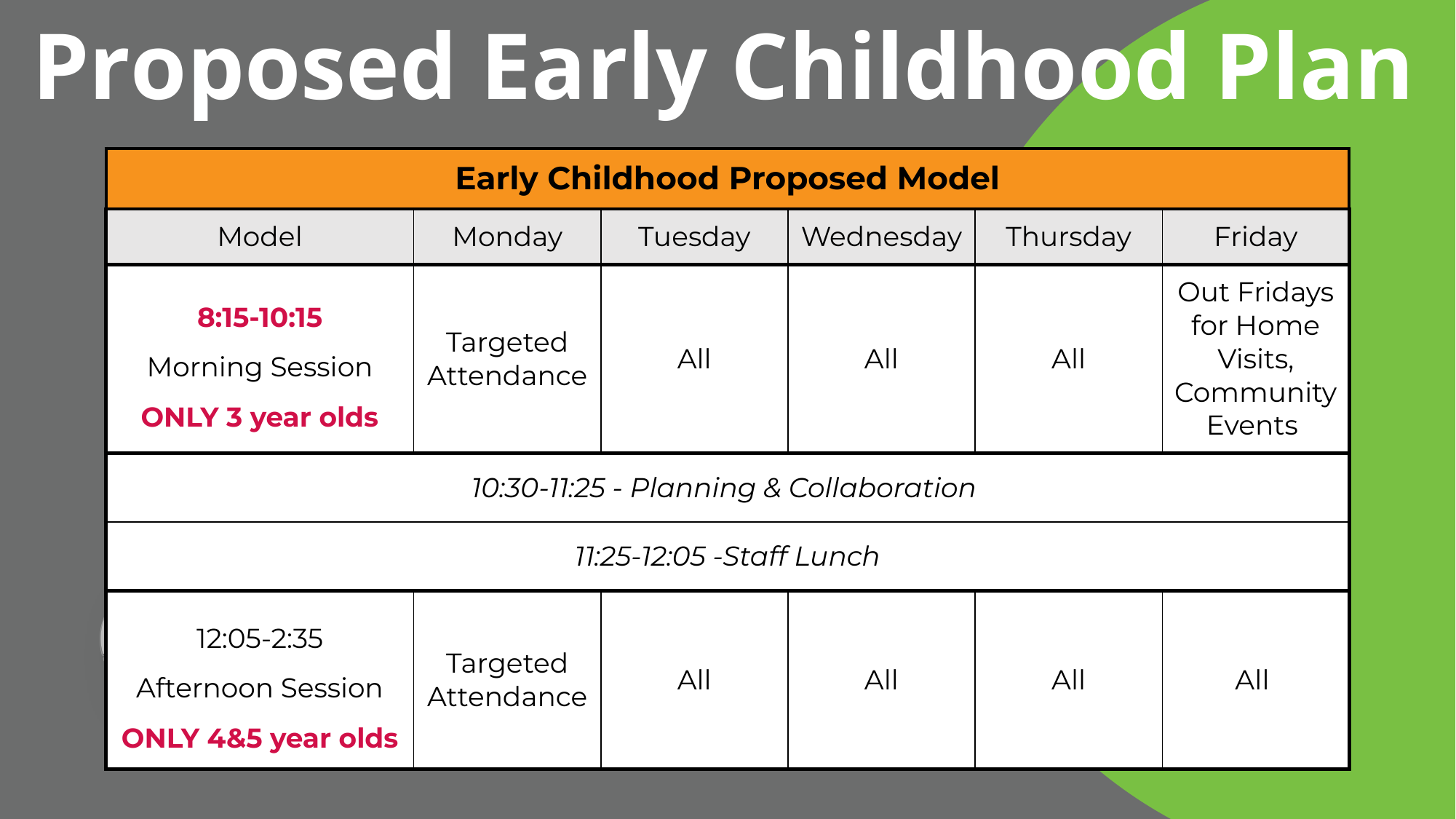

# Proposed Early Childhood Plan
| Early Childhood Proposed Model |  |  |  |  |  |
| --- | --- | --- | --- | --- | --- |
| Model | Monday | Tuesday | Wednesday | Thursday | Friday |
| 8:15-10:15 Morning Session ONLY 3 year olds | Targeted Attendance | All | All | All | Out Fridays for Home Visits, Community Events |
| 10:30-11:25 - Planning & Collaboration |  |  |  |  |  |
| 11:25-12:05 -Staff Lunch |  |  |  |  |  |
| 12:05-2:35 Afternoon Session ONLY 4&5 year olds | Targeted Attendance | All | All | All | All |